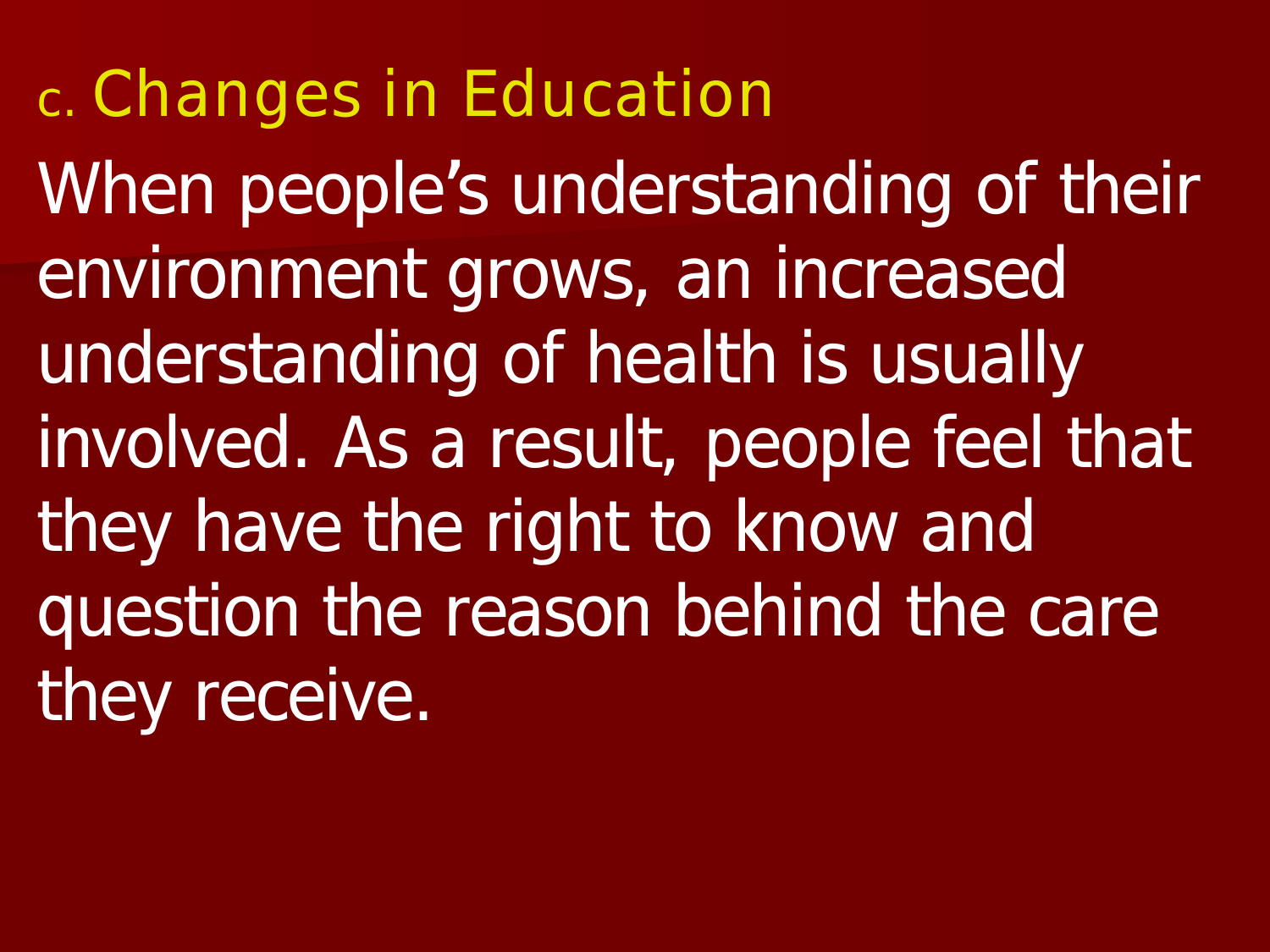

c. Changes in Education
When people’s understanding of their environment grows, an increased understanding of health is usually involved. As a result, people feel that they have the right to know and question the reason behind the care they receive.